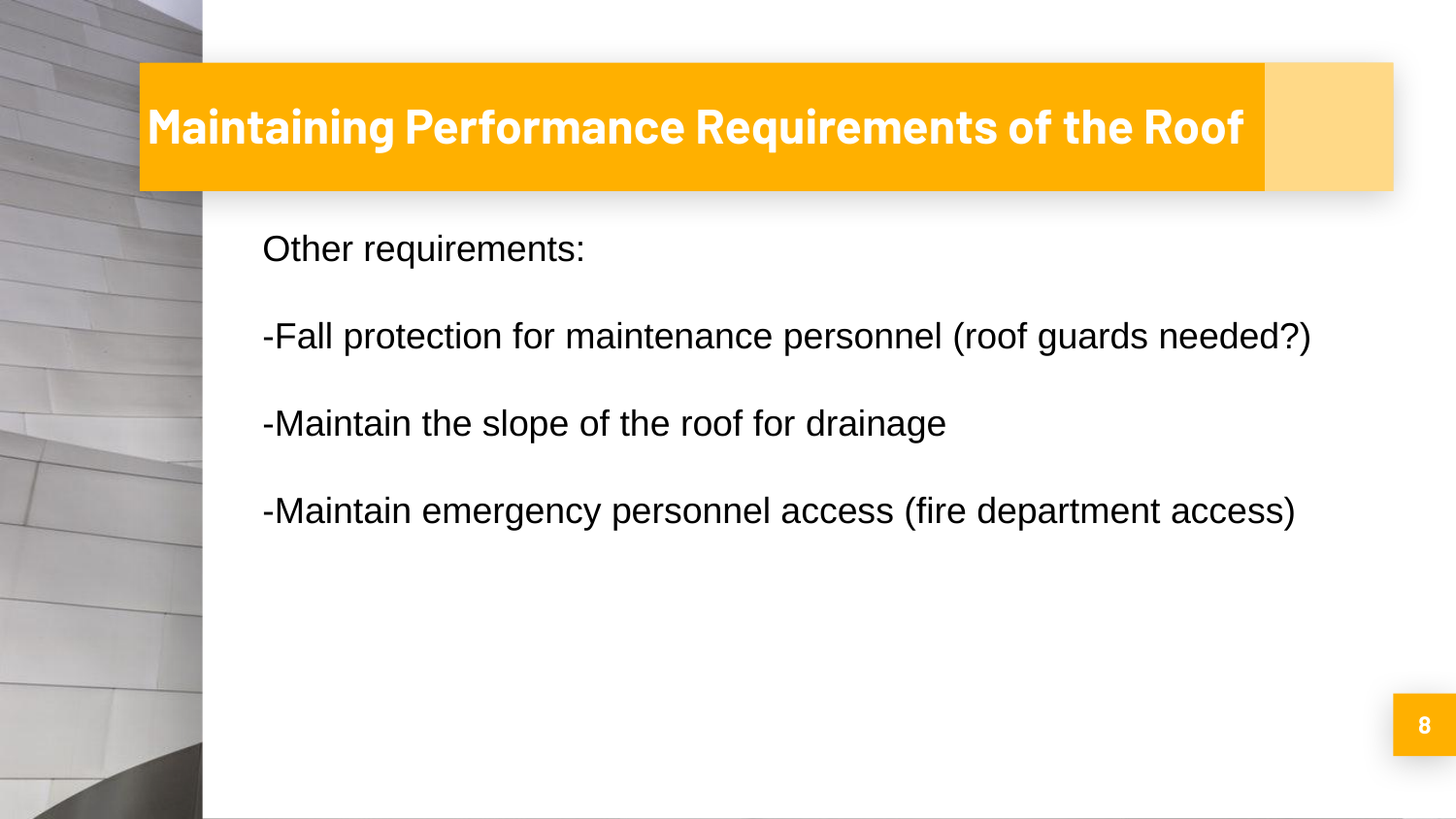

# Maintaining Performance Requirements of the Roof
Other requirements:

-Fall protection for maintenance personnel (roof guards needed?)

-Maintain the slope of the roof for drainage

-Maintain emergency personnel access (fire department access)

8